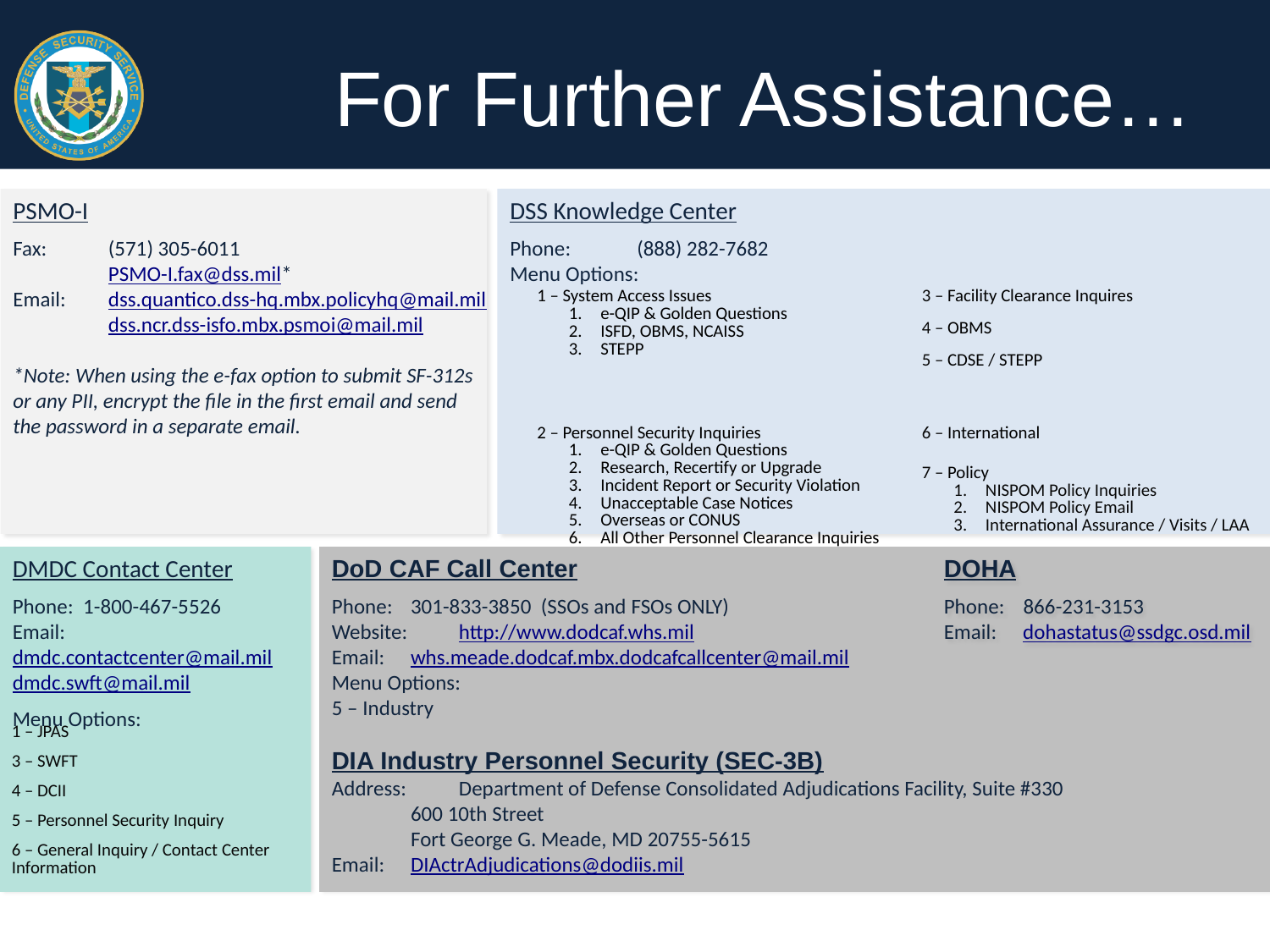

# For Further Assistance…
PSMO-I
Fax: 	(571) 305-6011
	PSMO-I.fax@dss.mil*
Email: 	dss.quantico.dss-hq.mbx.policyhq@mail.mil                    	dss.ncr.dss-isfo.mbx.psmoi@mail.mil

*Note: When using the e-fax option to submit SF-312s  or any PII, encrypt the file in the first email and send
the password in a separate email.

DSS Knowledge Center
Phone:  	(888) 282-7682
Menu Options:
| 1 – System Access Issues e-QIP & Golden Questions ISFD, OBMS, NCAISS STEPP | 3 – Facility Clearance Inquires |
| --- | --- |
|  | 4 – OBMS |
|  | 5 – CDSE / STEPP |
| 2 – Personnel Security Inquiries e-QIP & Golden Questions Research, Recertify or Upgrade Incident Report or Security Violation Unacceptable Case Notices Overseas or CONUS All Other Personnel Clearance Inquiries | 6 – International |
|  | 7 – Policy NISPOM Policy Inquiries NISPOM Policy Email International Assurance / Visits / LAA |
DMDC Contact Center
Phone:  1-800-467-5526
Email:  dmdc.contactcenter@mail.mil     dmdc.swft@mail.mil

Menu Options:

DOHA
Phone: 	866-231-3153
Email: 	dohastatus@ssdgc.osd.mil
DoD CAF Call Center
Phone:  	301-833-3850  (SSOs and FSOs ONLY)
Website: 	http://www.dodcaf.whs.mil
Email: 	whs.meade.dodcaf.mbx.dodcafcallcenter@mail.mil
Menu Options:
5 – Industry

DIA Industry Personnel Security (SEC-3B)
Address: 	Department of Defense Consolidated Adjudications Facility, Suite #330
	600 10th Street
	Fort George G. Meade, MD 20755-5615
Email: 	DIActrAdjudications@dodiis.mil
| 1 – JPAS |
| --- |
| 3 – SWFT |
| 4 – DCII |
| 5 – Personnel Security Inquiry |
| 6 – General Inquiry / Contact Center Information |